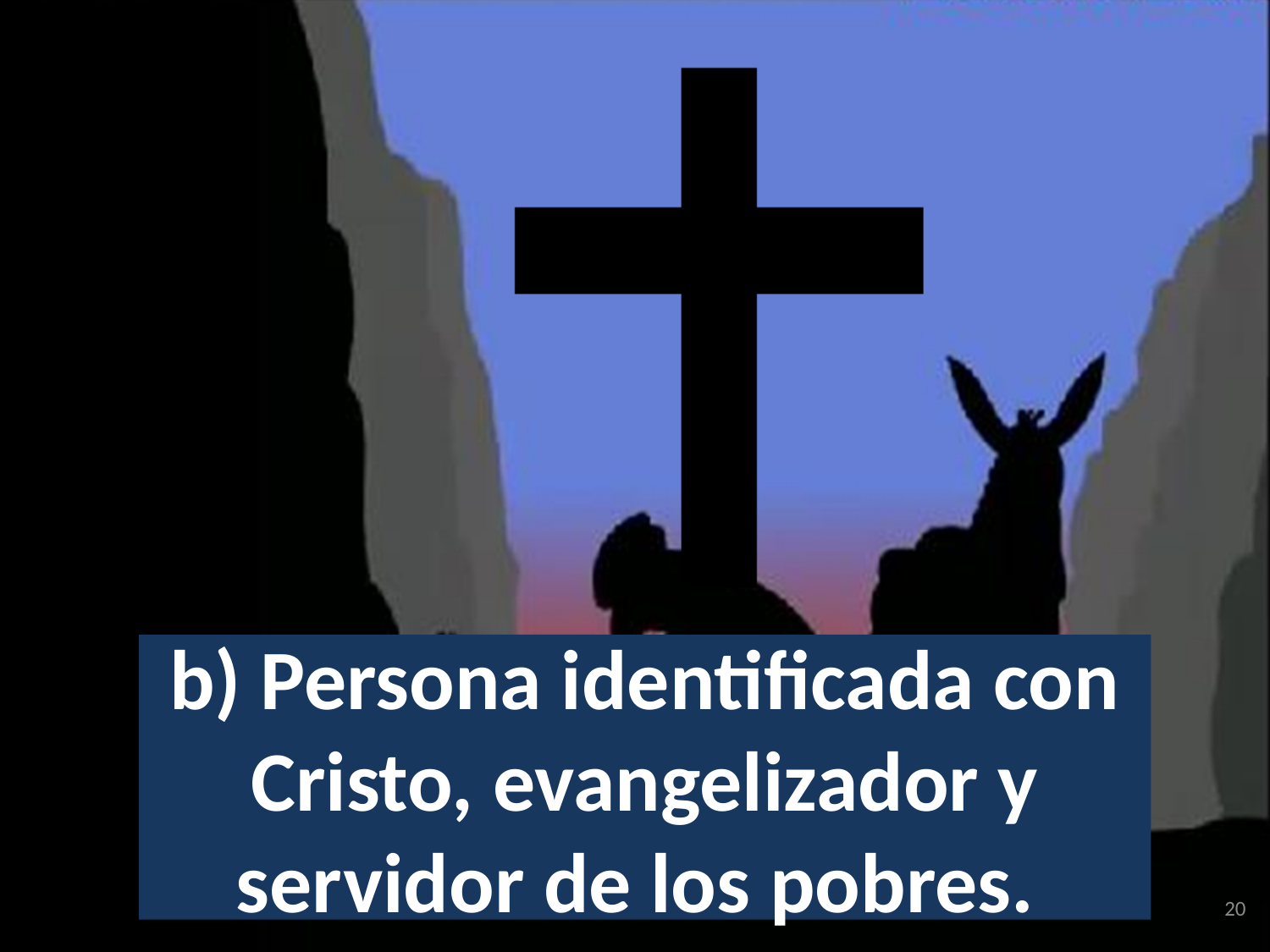

b) Persona identificada con Cristo, evangelizador y servidor de los pobres.
20